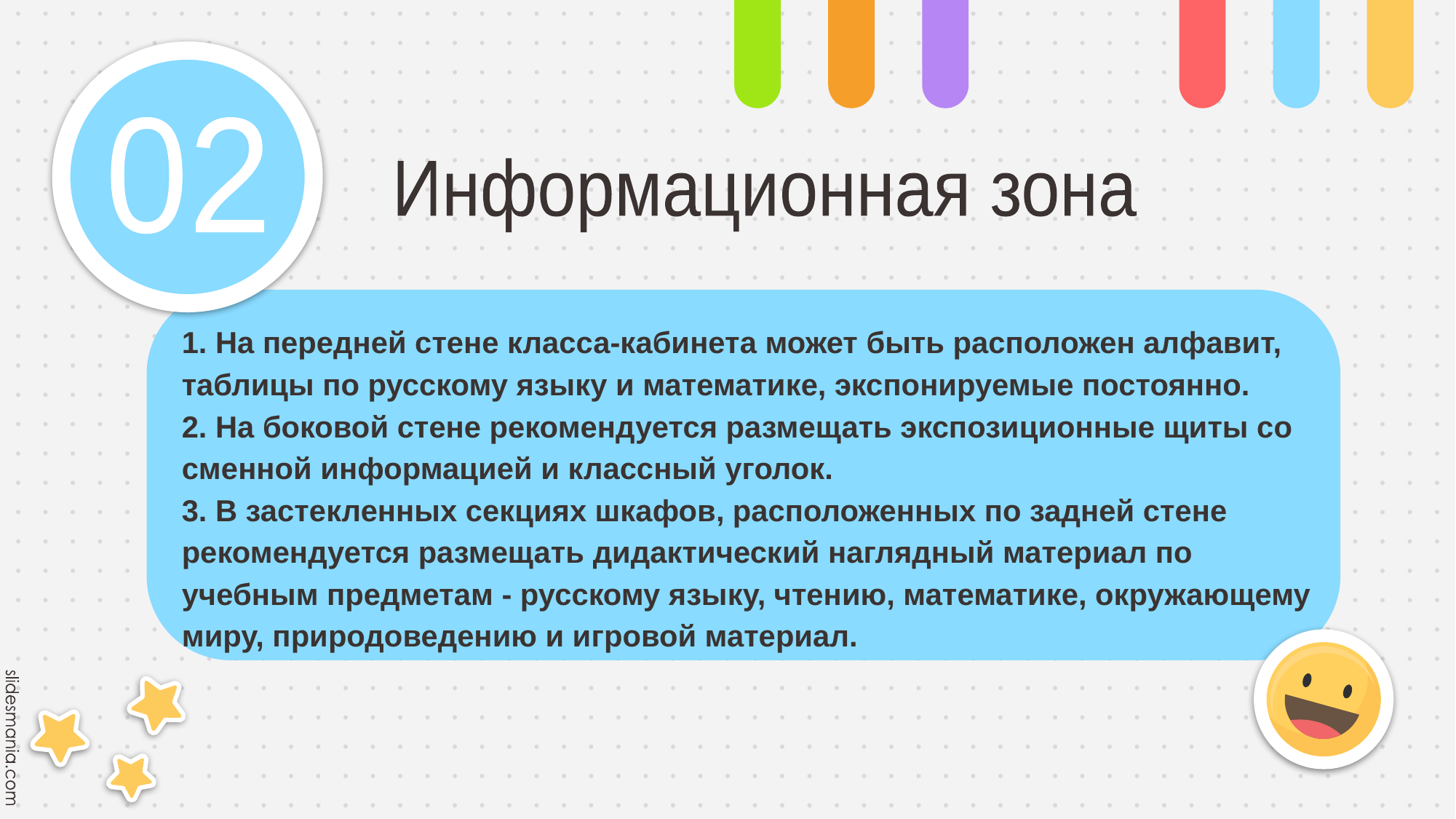

02
Информационная зона

1. На передней стене класса-кабинета может быть расположен алфавит, таблицы по русскому языку и математике, экспонируемые постоянно.
2. На боковой стене рекомендуется размещать экспозиционные щиты со сменной информацией и классный уголок.
3. В застекленных секциях шкафов, расположенных по задней стене рекомендуется размещать дидактический наглядный материал по учебным предметам - русскому языку, чтению, математике, окружающему миру, природоведению и игровой материал.